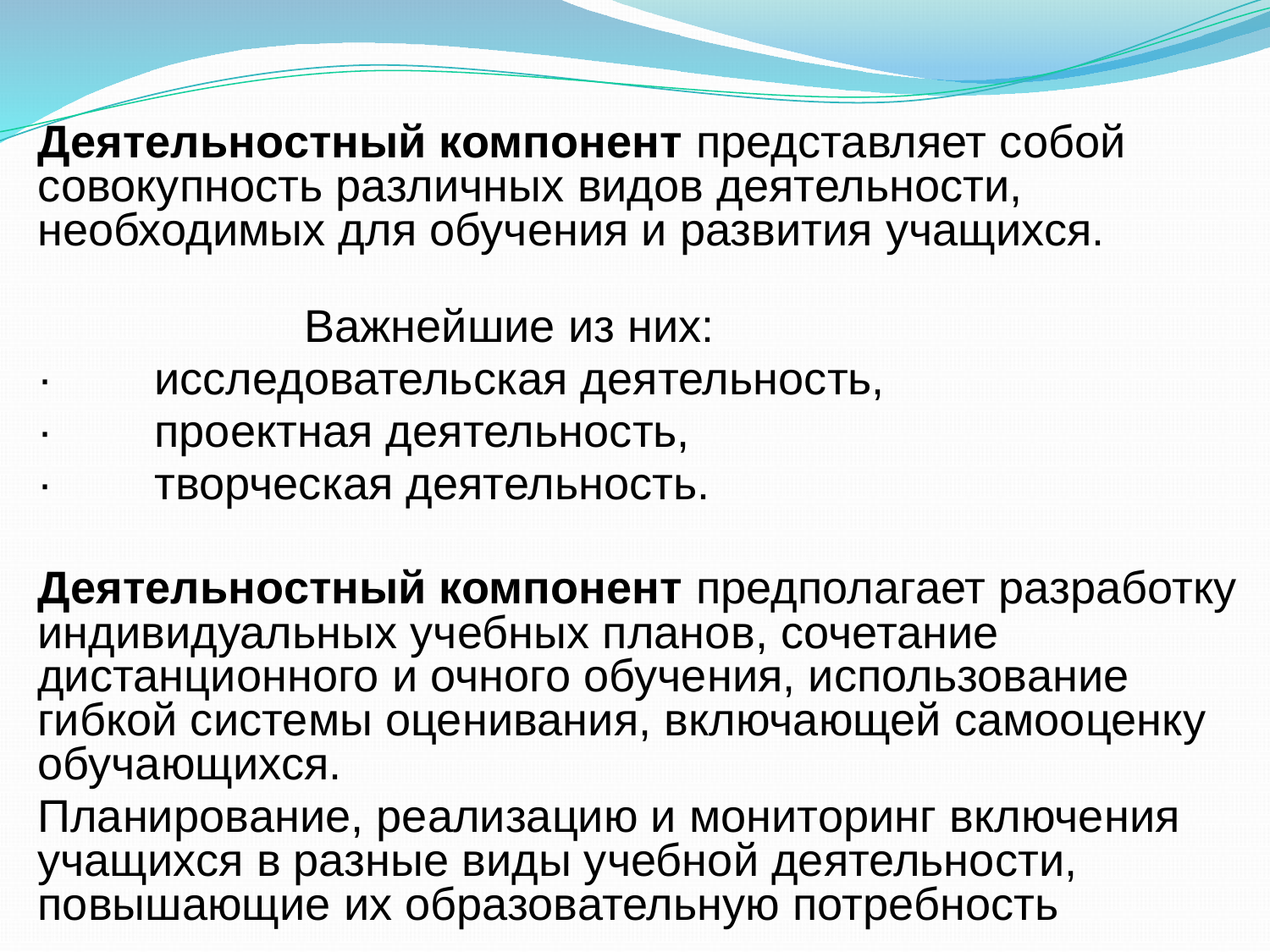

Деятельностный компонент представляет собой совокупность различных видов деятельности, необходимых для обучения и развития учащихся.
                     Важнейшие из них:
·        исследовательская деятельность,
·        проектная деятельность,
·        творческая деятельность.

Деятельностный компонент предполагает разработку индивидуальных учебных планов, сочетание дистанционного и очного обучения, использование гибкой системы оценивания, включающей самооценку обучающихся.
Планирование, реализацию и мониторинг включения учащихся в разные виды учебной деятельности, повышающие их образовательную потребность